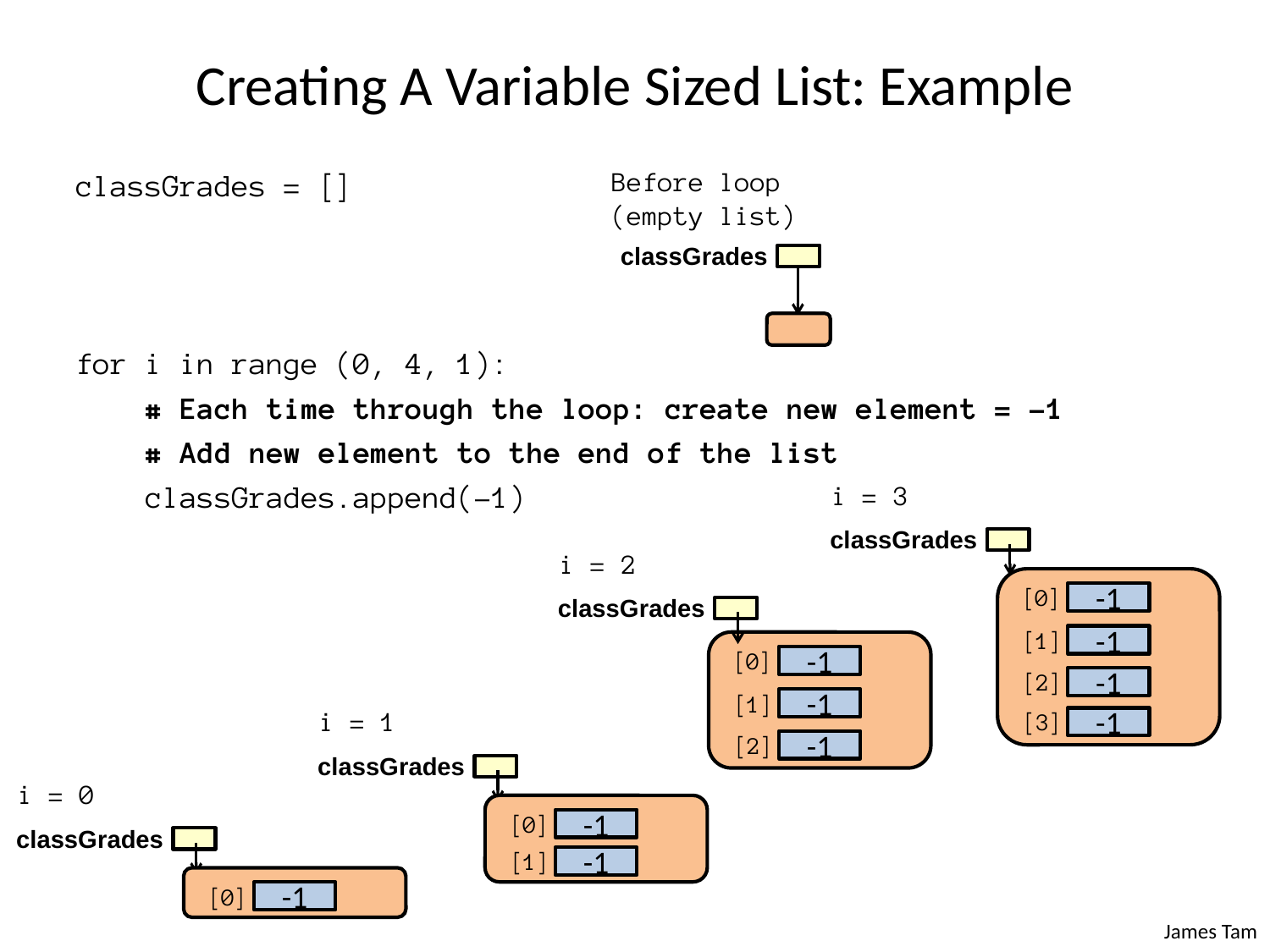

# Creating A Variable Sized List: Example
Before loop (empty list)
classGrades

classGrades = []

for i in range (0, 4, 1):
    # Each time through the loop: create new element = -1
    # Add new element to the end of the list
    classGrades.append(-1)

i = 3
classGrades

[0]
-1
[1]
-1
[2]
-1
[3]
-1
i = 2
classGrades

[0]
-1
[1]
-1
[2]
-1
i = 1

[0]
-1
[1]
-1
classGrades
i = 0
classGrades

[0]
-1